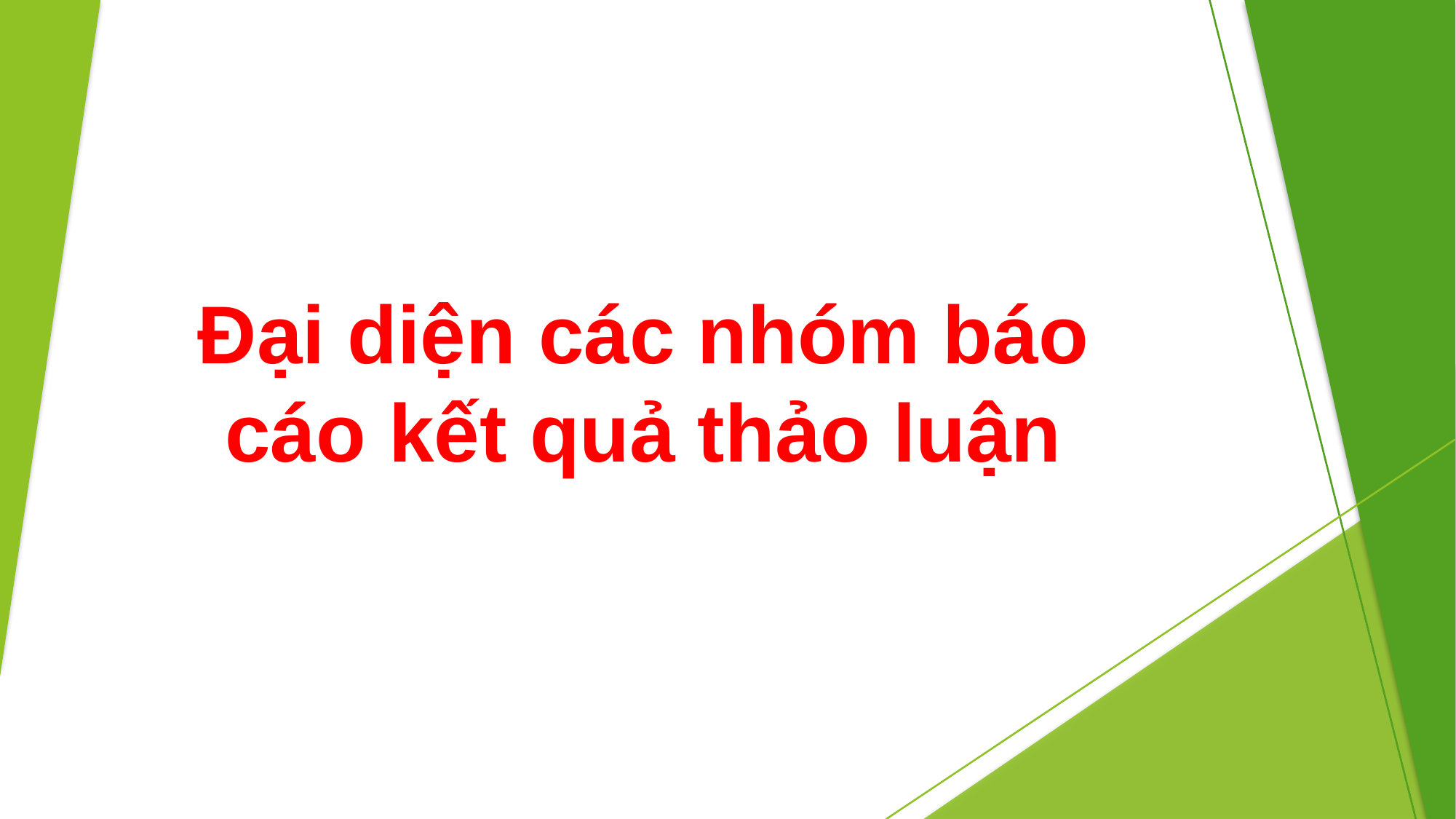

# Đại diện các nhóm báo cáo kết quả thảo luận